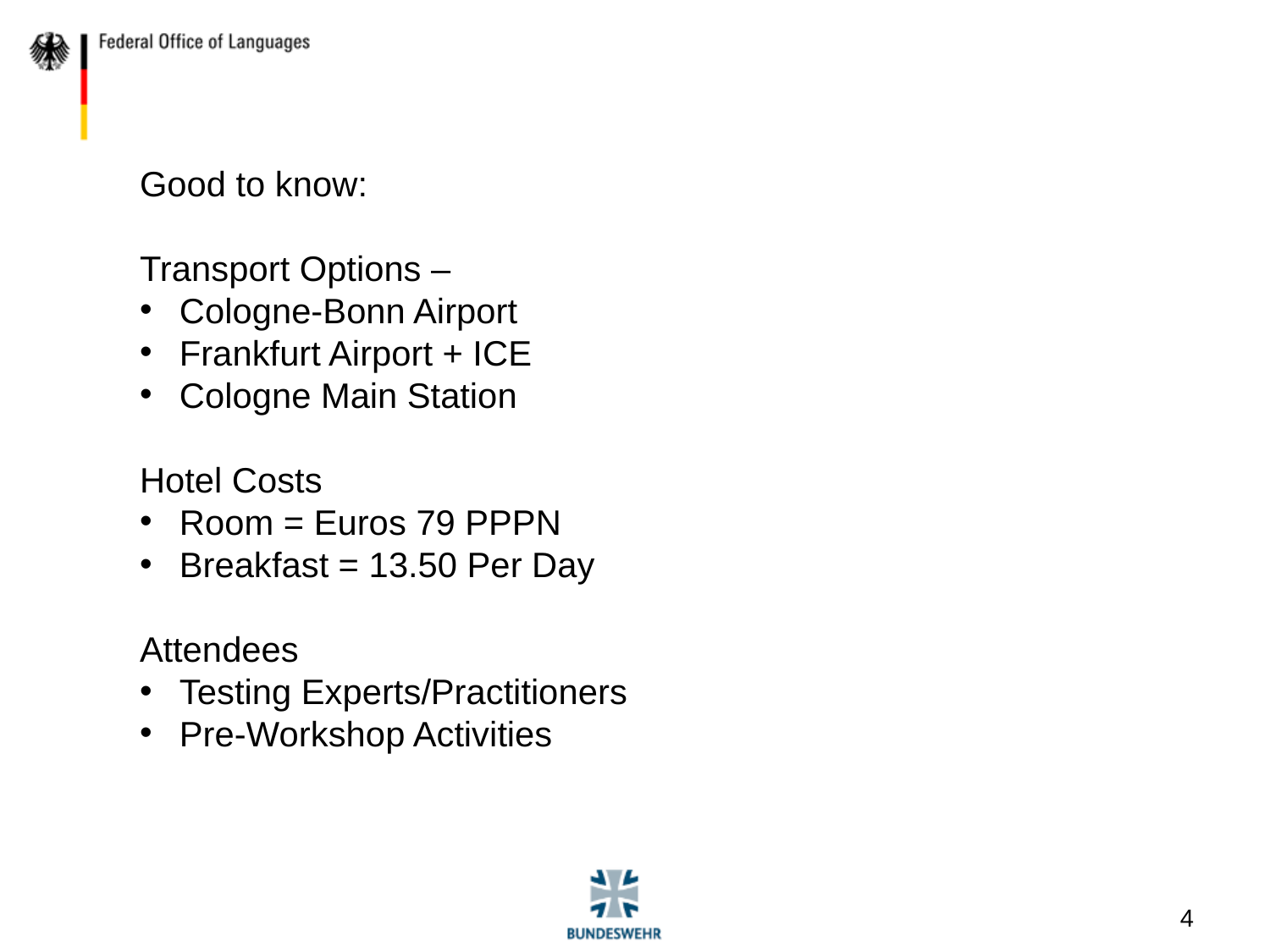

Good to know:

Transport Options –
Cologne-Bonn Airport
Frankfurt Airport + ICE
Cologne Main Station

Hotel Costs
Room = Euros 79 PPPN
Breakfast = 13.50 Per Day

Attendees
Testing Experts/Practitioners
Pre-Workshop Activities
4